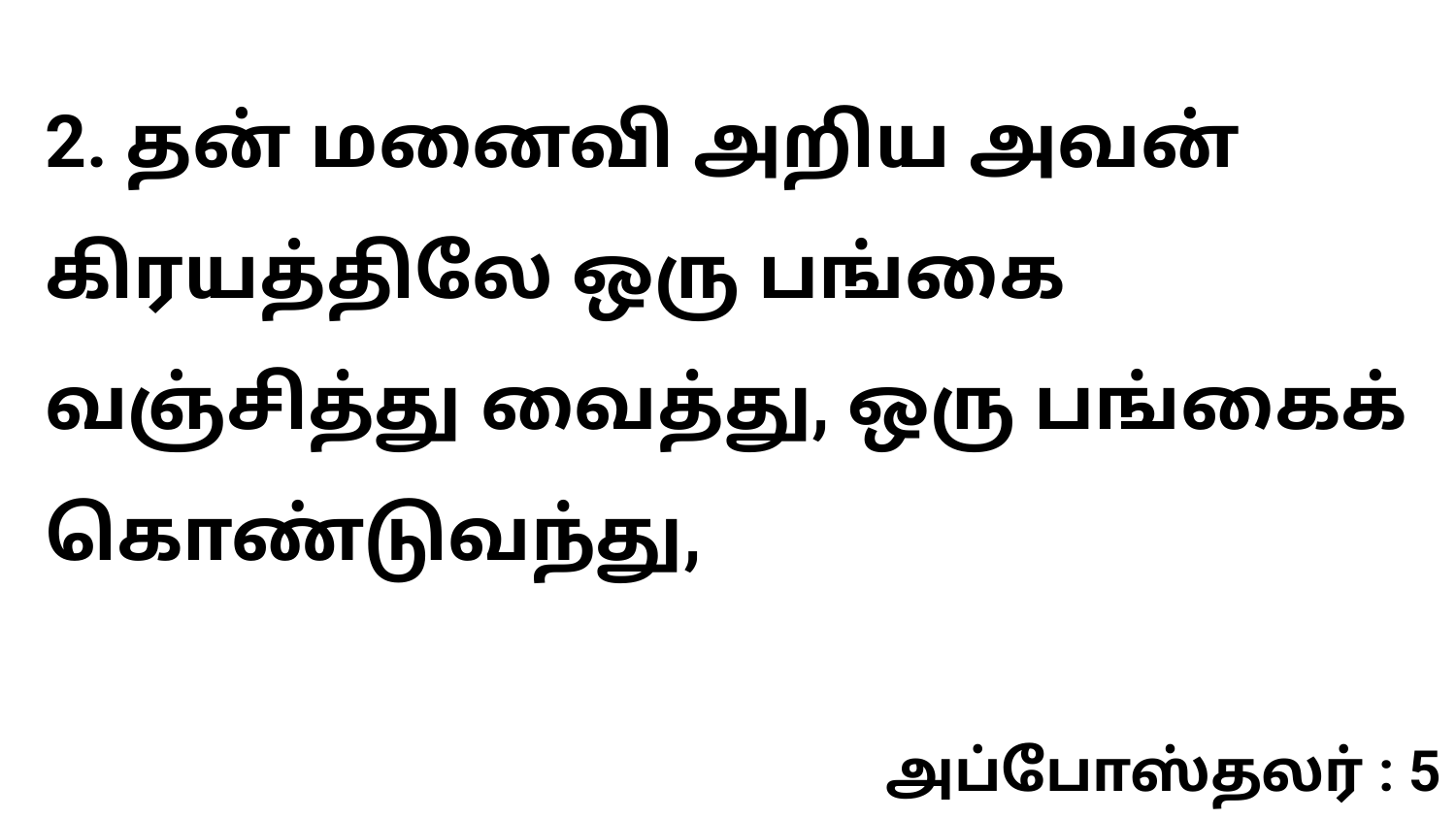

2. தன் மனைவி அறிய அவன் கிரயத்திலே ஒரு பங்கை வஞ்சித்து வைத்து, ஒரு பங்கைக் கொண்டுவந்து,
அப்போஸ்தலர் : 5